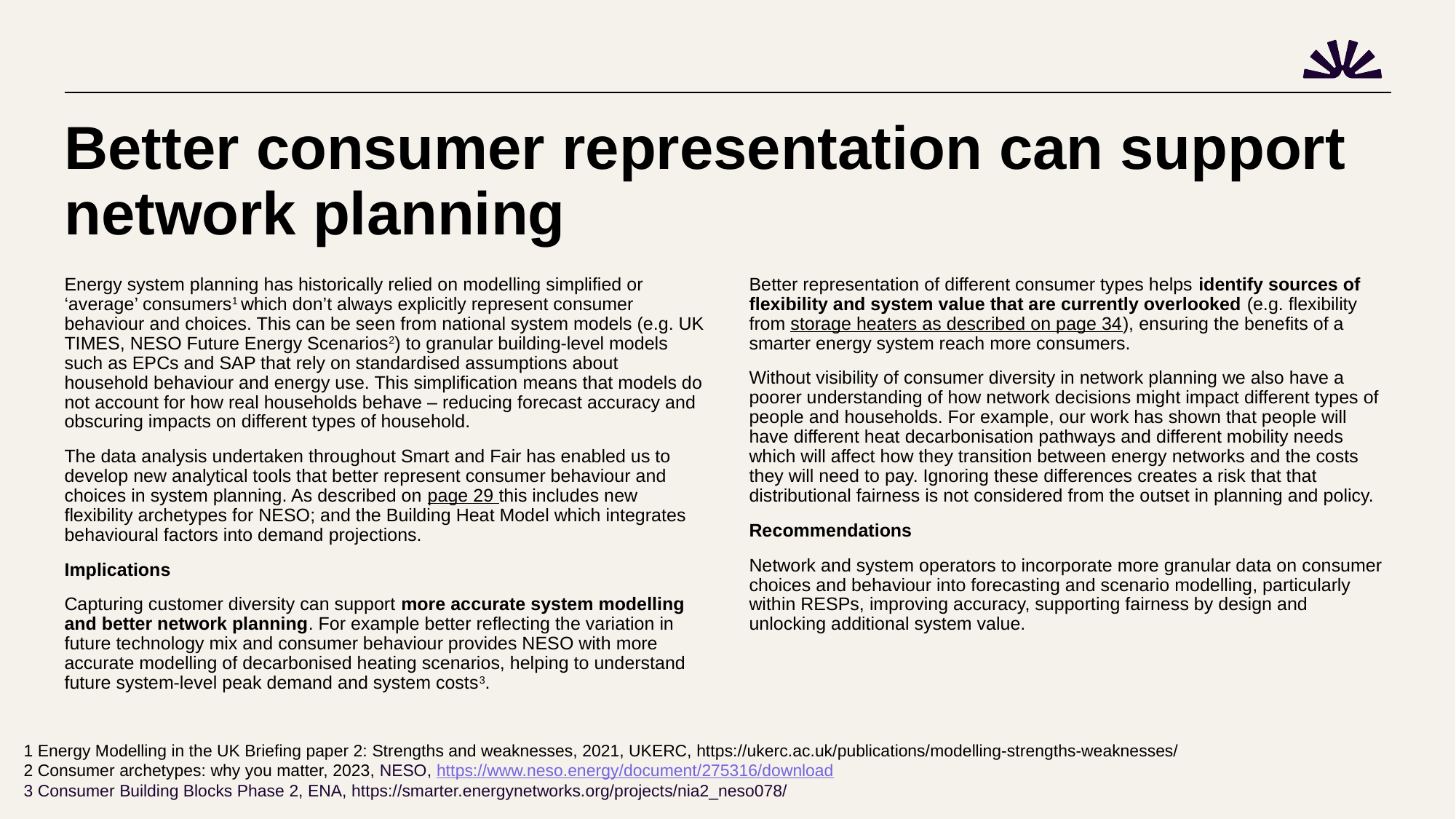

# Better consumer representation can support network planning
Energy system planning has historically relied on modelling simplified or ‘average’ consumers1 which don’t always explicitly represent consumer behaviour and choices. This can be seen from national system models (e.g. UK TIMES, NESO Future Energy Scenarios2) to granular building-level models such as EPCs and SAP that rely on standardised assumptions about household behaviour and energy use. This simplification means that models do not account for how real households behave – reducing forecast accuracy and obscuring impacts on different types of household.
The data analysis undertaken throughout Smart and Fair has enabled us to develop new analytical tools that better represent consumer behaviour and choices in system planning. As described on page 29 this includes new flexibility archetypes for NESO; and the Building Heat Model which integrates behavioural factors into demand projections.
Implications
Capturing customer diversity can support more accurate system modelling and better network planning. For example better reflecting the variation in future technology mix and consumer behaviour provides NESO with more accurate modelling of decarbonised heating scenarios, helping to understand future system-level peak demand and system costs3.
Better representation of different consumer types helps identify sources of flexibility and system value that are currently overlooked (e.g. flexibility from storage heaters as described on page 34), ensuring the benefits of a smarter energy system reach more consumers.
Without visibility of consumer diversity in network planning we also have a poorer understanding of how network decisions might impact different types of people and households. For example, our work has shown that people will have different heat decarbonisation pathways and different mobility needs which will affect how they transition between energy networks and the costs they will need to pay. Ignoring these differences creates a risk that that distributional fairness is not considered from the outset in planning and policy.
Recommendations
Network and system operators to incorporate more granular data on consumer choices and behaviour into forecasting and scenario modelling, particularly within RESPs, improving accuracy, supporting fairness by design and unlocking additional system value.

1 Energy Modelling in the UK Briefing paper 2: Strengths and weaknesses, 2021, UKERC, https://ukerc.ac.uk/publications/modelling-strengths-weaknesses/
2 Consumer archetypes: why you matter, 2023, NESO, https://www.neso.energy/document/275316/download
3 Consumer Building Blocks Phase 2, ENA, https://smarter.energynetworks.org/projects/nia2_neso078/